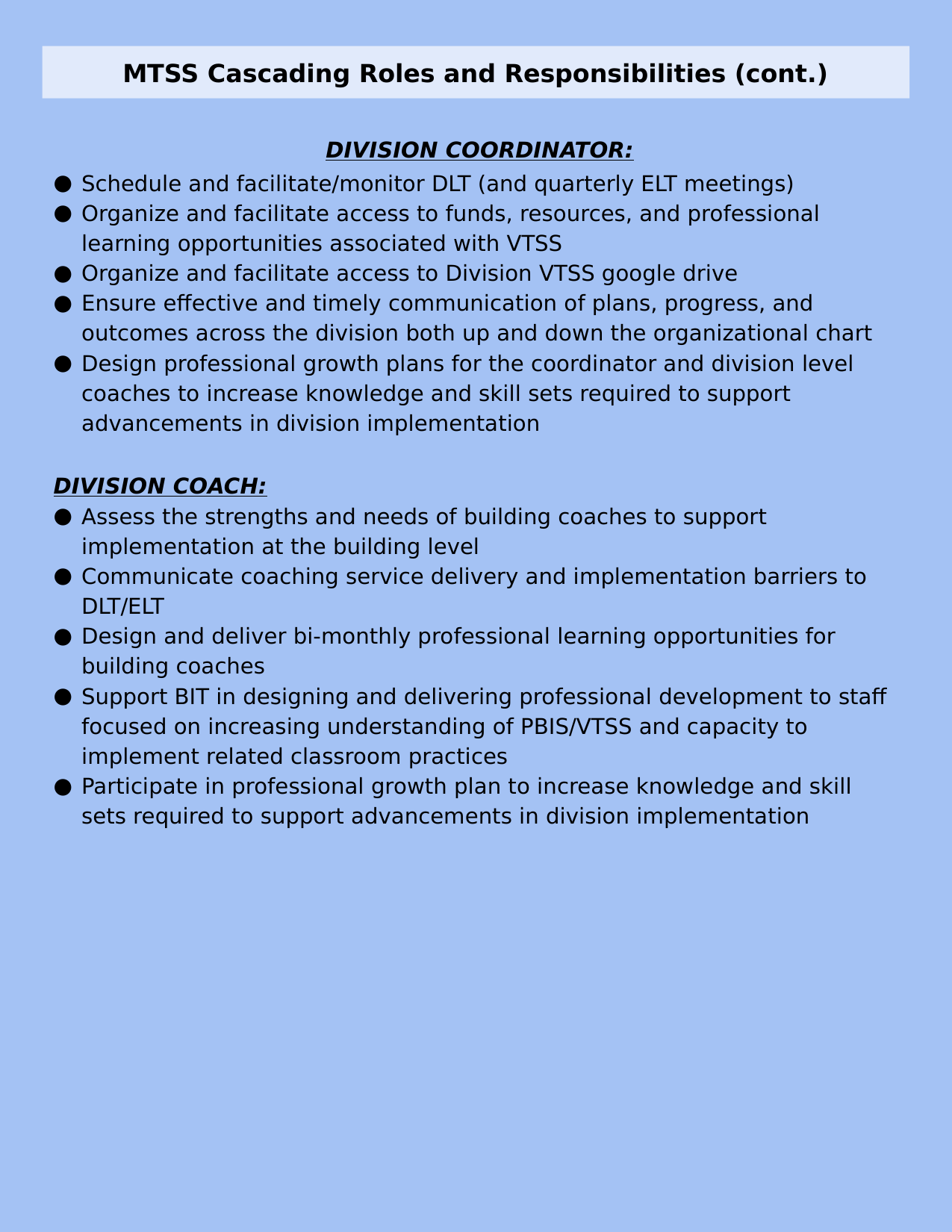

MTSS Cascading Roles and Responsibilities (cont.)
 DIVISION COORDINATOR:
Schedule and facilitate/monitor DLT (and quarterly ELT meetings)
Organize and facilitate access to funds, resources, and professional learning opportunities associated with VTSS
Organize and facilitate access to Division VTSS google drive
Ensure effective and timely communication of plans, progress, and outcomes across the division both up and down the organizational chart
Design professional growth plans for the coordinator and division level coaches to increase knowledge and skill sets required to support advancements in division implementation

DIVISION COACH:
Assess the strengths and needs of building coaches to support implementation at the building level
Communicate coaching service delivery and implementation barriers to DLT/ELT
Design and deliver bi-monthly professional learning opportunities for building coaches
Support BIT in designing and delivering professional development to staff focused on increasing understanding of PBIS/VTSS and capacity to implement related classroom practices
Participate in professional growth plan to increase knowledge and skill sets required to support advancements in division implementation